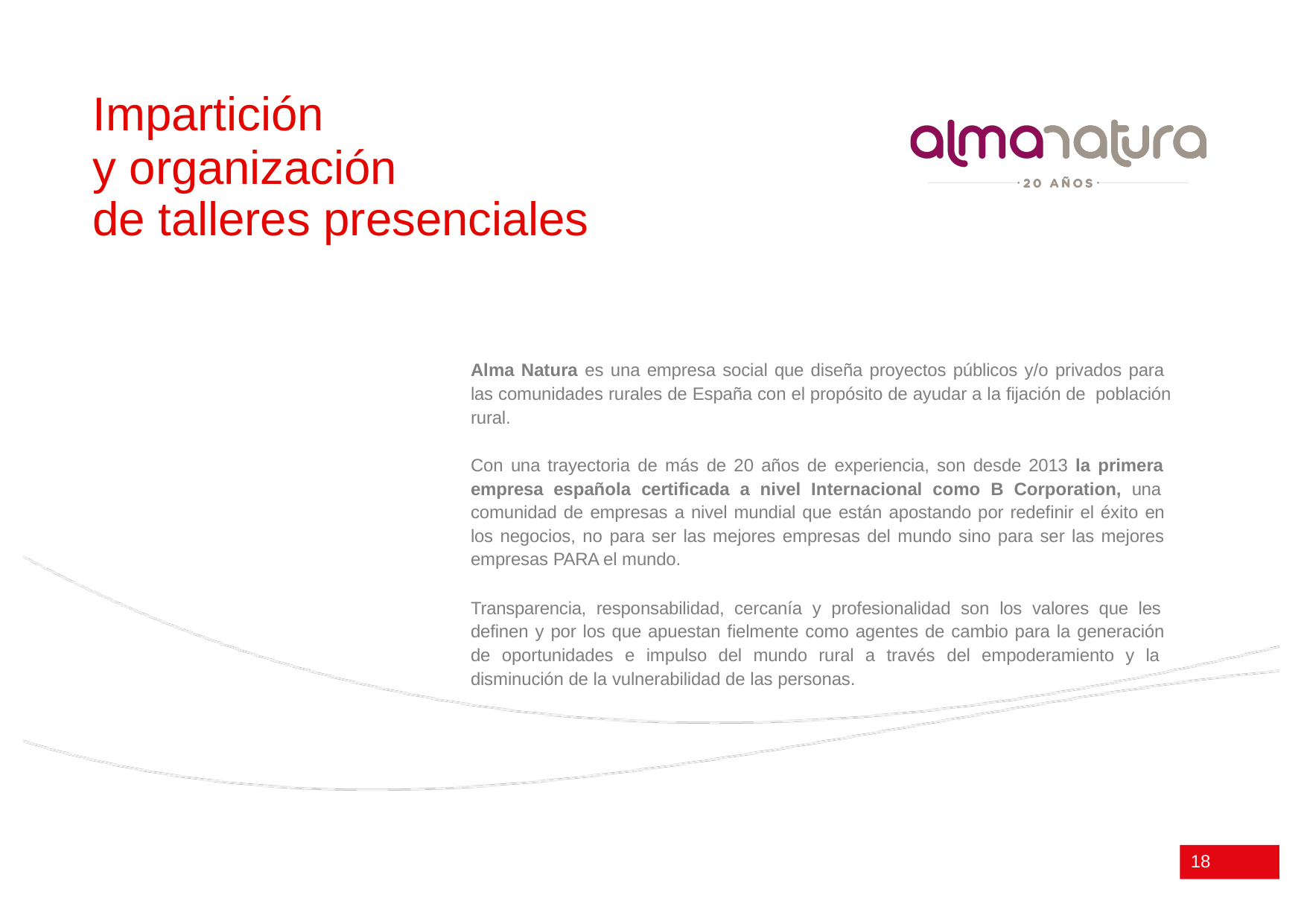

# Impartición
y organización
de talleres presenciales
Alma Natura es una empresa social que diseña proyectos públicos y/o privados para  las comunidades rurales de España con el propósito de ayudar a la fijación de  población rural.

Con una trayectoria de más de 20 años de experiencia, son desde 2013 la primera  empresa española certificada a nivel Internacional como B Corporation, una  comunidad de empresas a nivel mundial que están apostando por redefinir el éxito en  los negocios, no para ser las mejores empresas del mundo sino para ser las mejores  empresas PARA el mundo.

Transparencia, responsabilidad, cercanía y profesionalidad son los valores que les  definen y por los que apuestan fielmente como agentes de cambio para la generación  de oportunidades e impulso del mundo rural a través del empoderamiento y la  disminución de la vulnerabilidad de las personas.

18